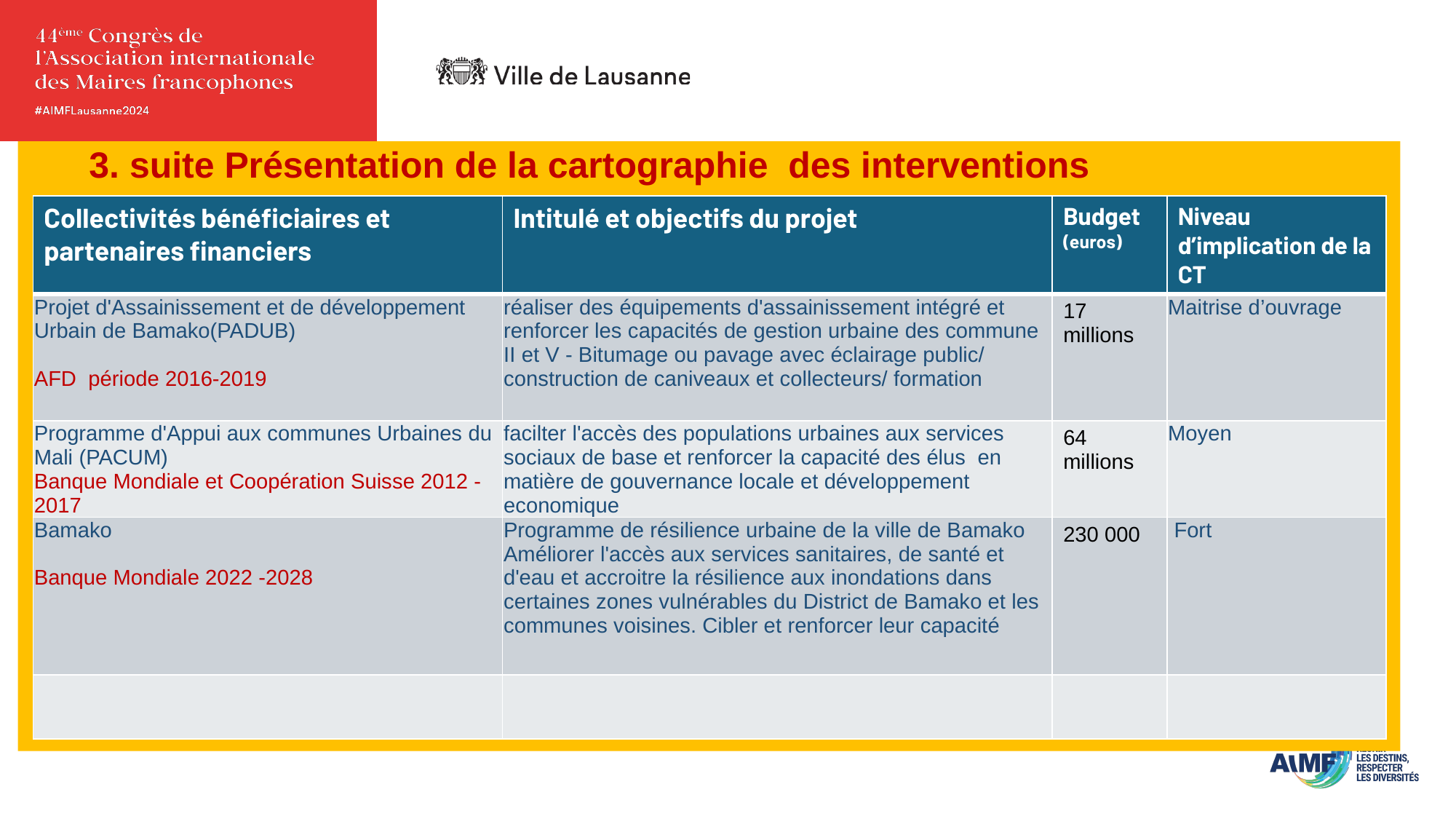

# 3. suite Présentation de la cartographie  des interventions
| Collectivités bénéficiaires et partenaires financiers | Intitulé et objectifs du projet | Budget (euros) | Niveau d’implication de la CT |
| --- | --- | --- | --- |
| Projet d'Assainissement et de développement Urbain de Bamako(PADUB) AFD période 2016-2019 | réaliser des équipements d'assainissement intégré et renforcer les capacités de gestion urbaine des commune II et V - Bitumage ou pavage avec éclairage public/ construction de caniveaux et collecteurs/ formation | 17 millions | Maitrise d’ouvrage |
| Programme d'Appui aux communes Urbaines du Mali (PACUM) Banque Mondiale et Coopération Suisse 2012 -2017 | facilter l'accès des populations urbaines aux services sociaux de base et renforcer la capacité des élus en matière de gouvernance locale et développement economique | 64 millions | Moyen |
| Bamako Banque Mondiale 2022 -2028 | Programme de résilience urbaine de la ville de Bamako Améliorer l'accès aux services sanitaires, de santé et d'eau et accroitre la résilience aux inondations dans certaines zones vulnérables du District de Bamako et les communes voisines. Cibler et renforcer leur capacité | 230 000 | Fort |
|  |  |  |  |